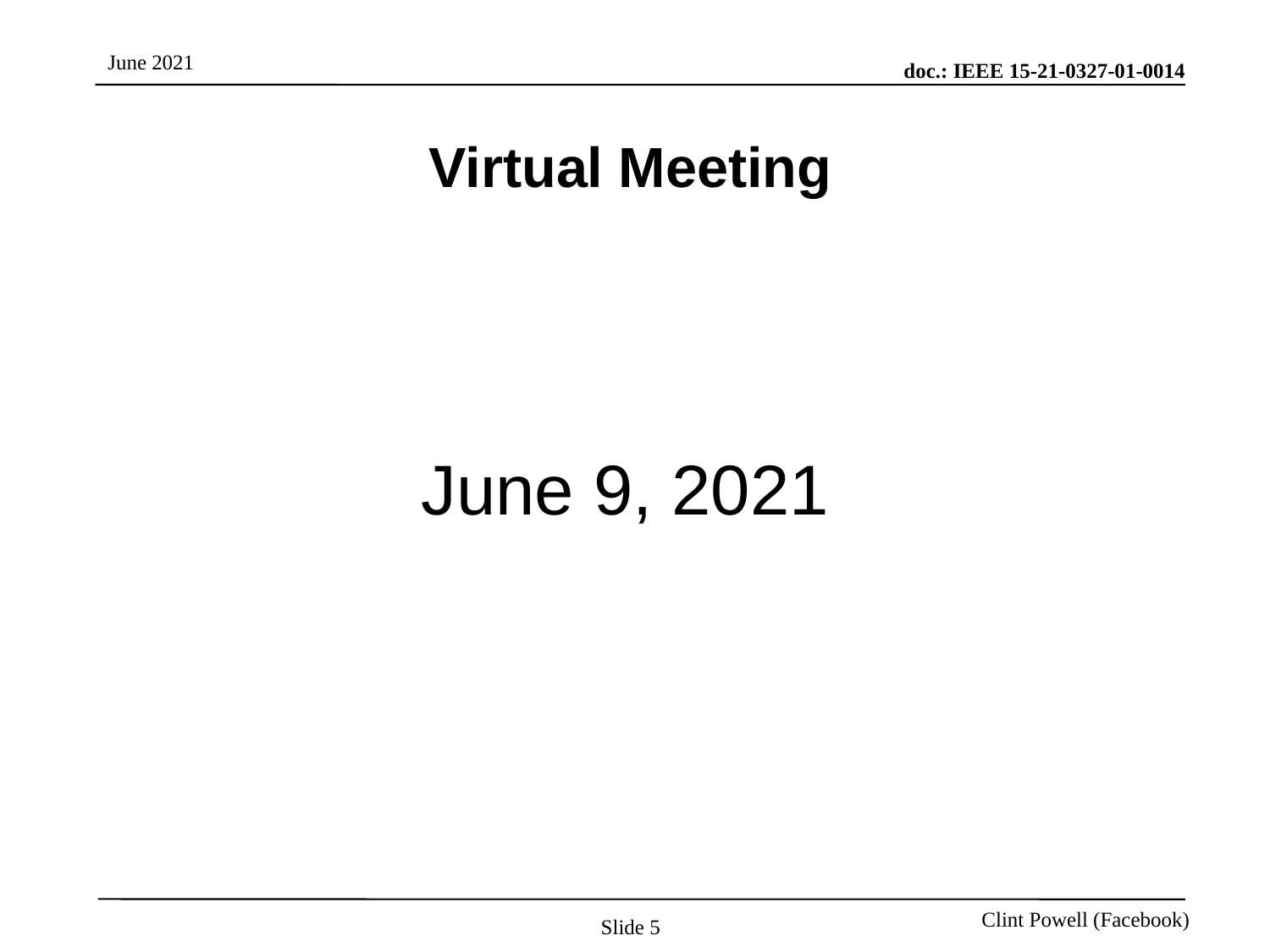

Virtual Meeting

# June 9, 2021
Slide 5